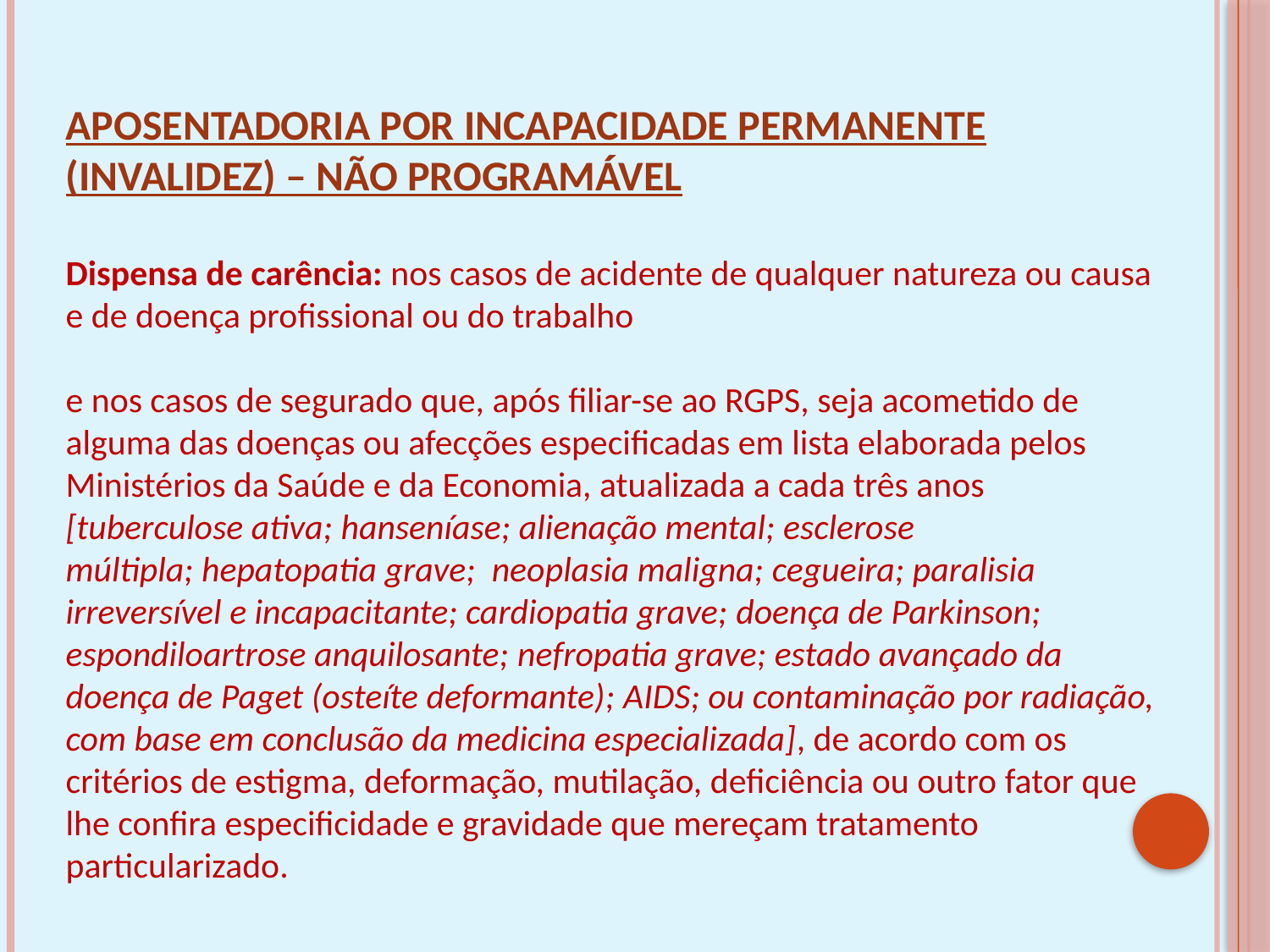

APOSENTADORIA POR INCAPACIDADE PERMANENTE (INVALIDEZ) – NÃO PROGRAMÁVEL

Dispensa de carência: nos casos de acidente de qualquer natureza ou causa e de doença profissional ou do trabalho

e nos casos de segurado que, após filiar-se ao RGPS, seja acometido de alguma das doenças ou afecções especificadas em lista elaborada pelos Ministérios da Saúde e da Economia, atualizada a cada três anos [tuberculose ativa; hanseníase; alienação mental; esclerose múltipla; hepatopatia grave;  neoplasia maligna; cegueira; paralisia irreversível e incapacitante; cardiopatia grave; doença de Parkinson; espondiloartrose anquilosante; nefropatia grave; estado avançado da doença de Paget (osteíte deformante); AIDS; ou contaminação por radiação, com base em conclusão da medicina especializada], de acordo com os critérios de estigma, deformação, mutilação, deficiência ou outro fator que lhe confira especificidade e gravidade que mereçam tratamento particularizado.